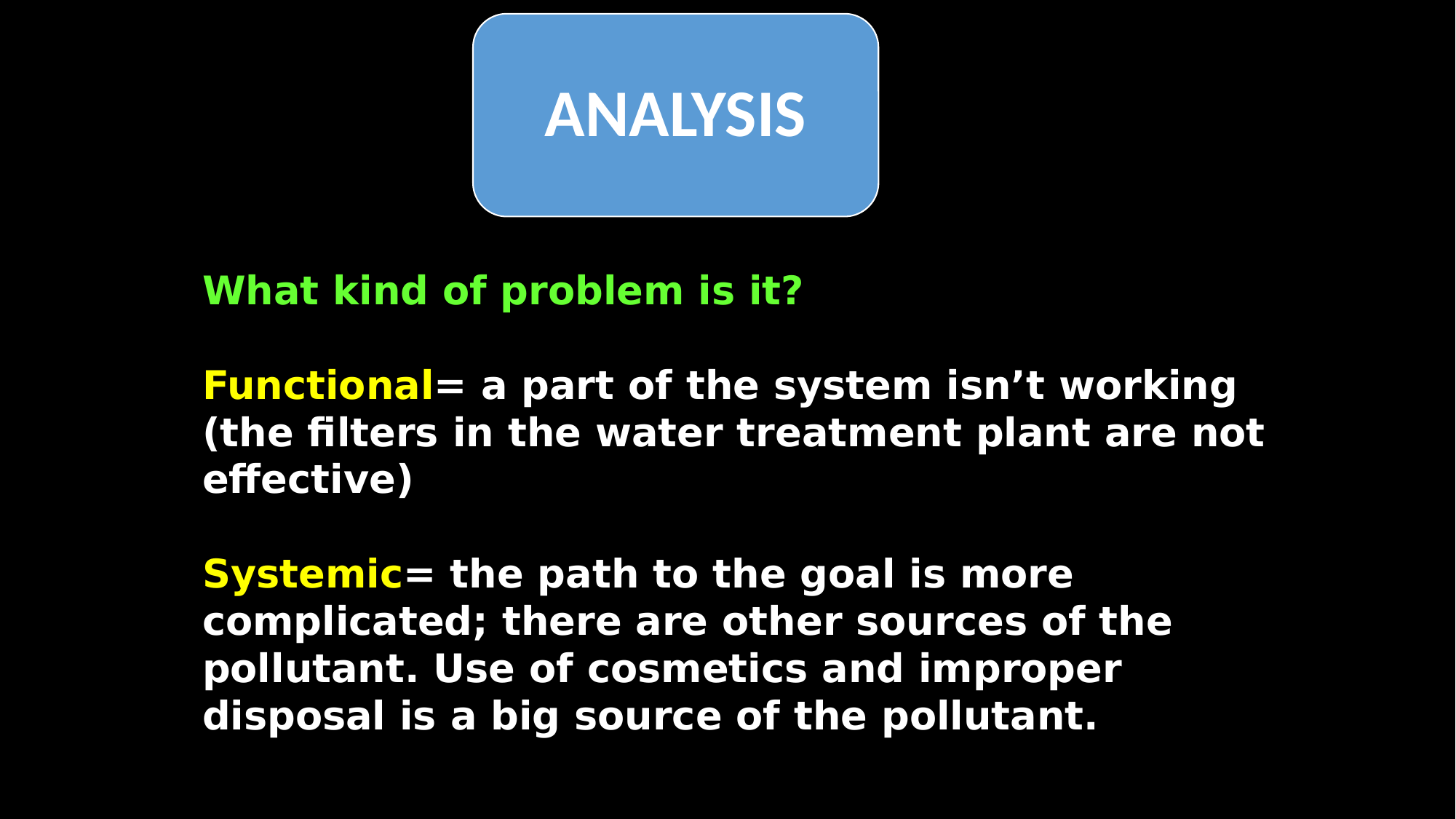

ANALYSIS
What kind of problem is it?

Functional= a part of the system isn’t working (the filters in the water treatment plant are not effective)

Systemic= the path to the goal is more complicated; there are other sources of the pollutant. Use of cosmetics and improper disposal is a big source of the pollutant.